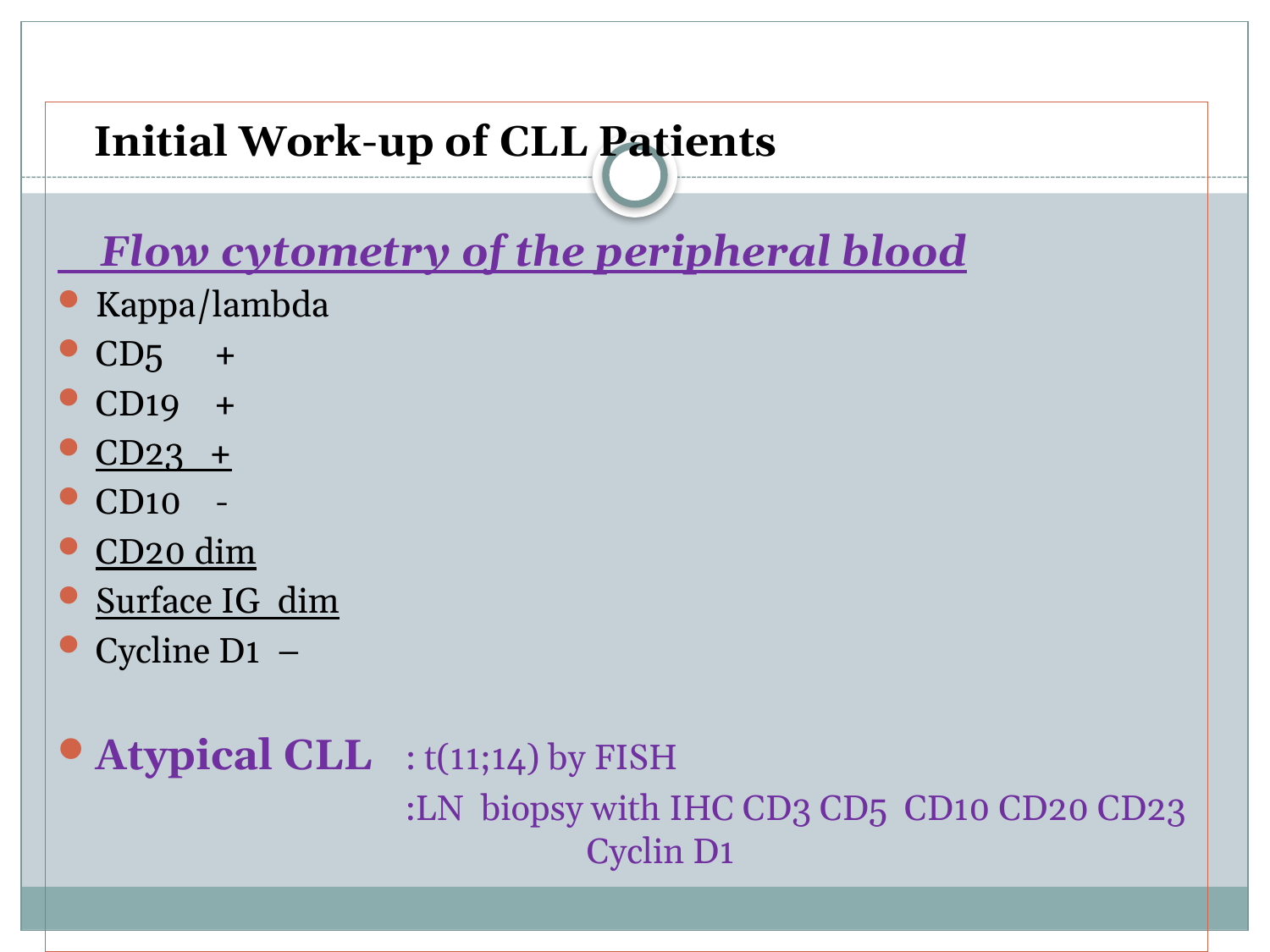

Initial Work-up of CLL Patients

    Flow cytometry of the peripheral blood
Kappa/lambda
CD5      +
CD19    +
CD23   +
CD10    -
CD20 dim
Surface IG  dim
Cycline D1  –

Atypical CLL   : t(11;14) by FISH
                                         :LN  biopsy with IHC CD3 CD5  CD10 CD20 CD23                  		             Cyclin D1